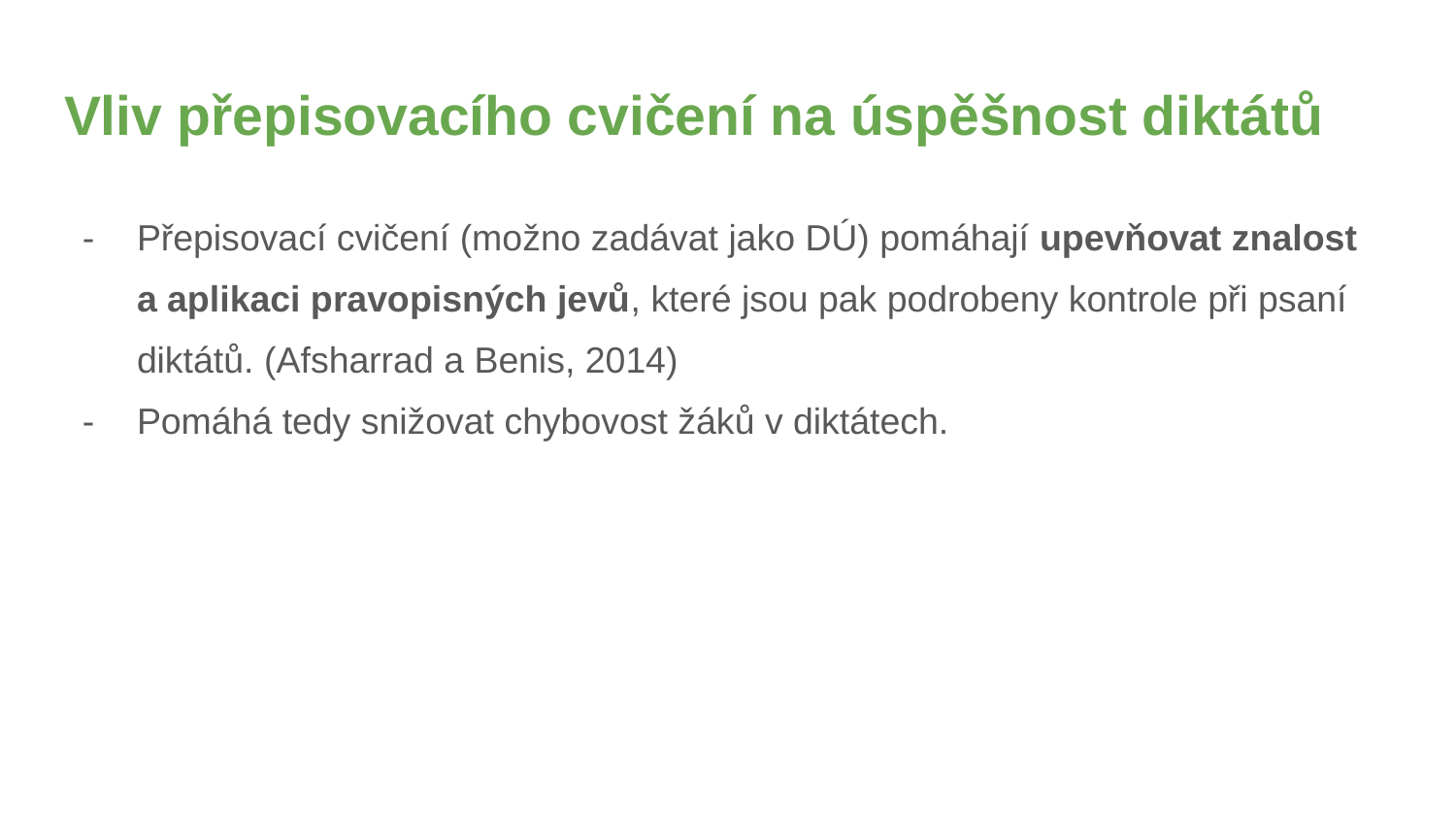

# Vliv přepisovacího cvičení na úspěšnost diktátů
Přepisovací cvičení (možno zadávat jako DÚ) pomáhají upevňovat znalost
a aplikaci pravopisných jevů, které jsou pak podrobeny kontrole při psaní diktátů. (Afsharrad a Benis, 2014)
Pomáhá tedy snižovat chybovost žáků v diktátech.